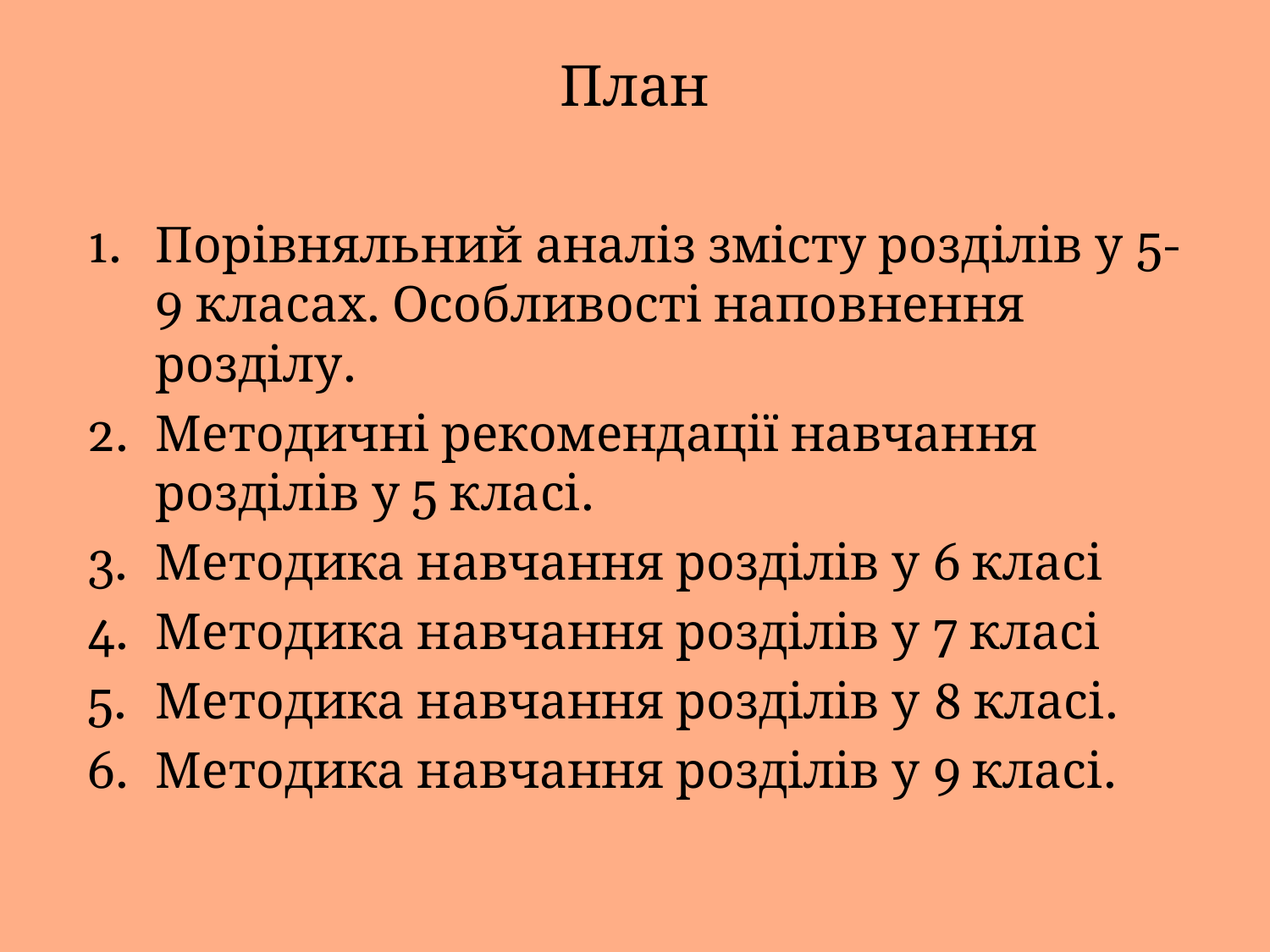

# План

Порівняльний аналіз змісту розділів у 5-9 класах. Особливості наповнення розділу.
Методичні рекомендації навчання розділів у 5 класі.
Методика навчання розділів у 6 класі
Методика навчання розділів у 7 класі
Методика навчання розділів у 8 класі.
Методика навчання розділів у 9 класі.